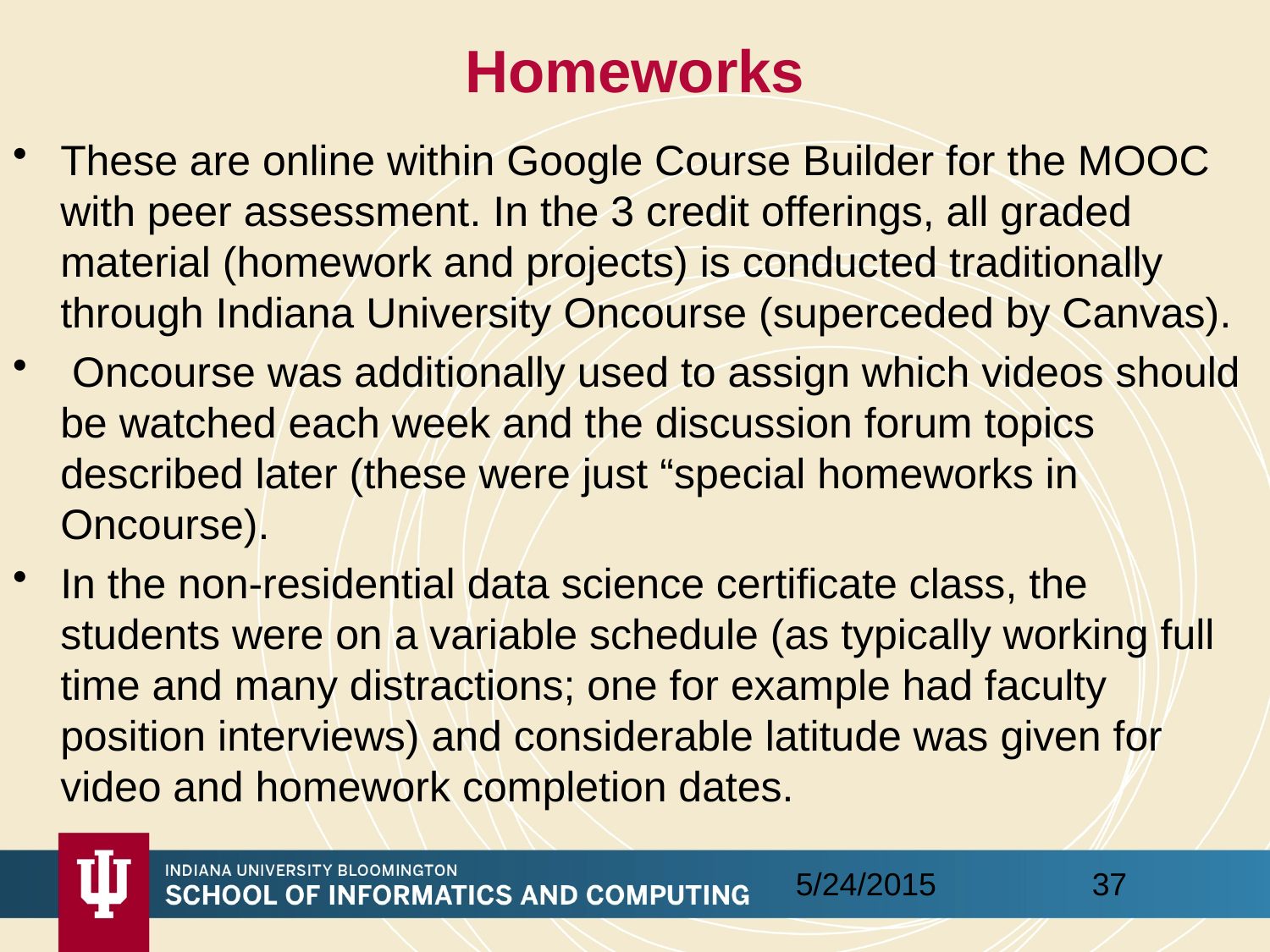

# Homeworks
These are online within Google Course Builder for the MOOC with peer assessment. In the 3 credit offerings, all graded material (homework and projects) is conducted traditionally through Indiana University Oncourse (superceded by Canvas).
 Oncourse was additionally used to assign which videos should be watched each week and the discussion forum topics described later (these were just “special homeworks in Oncourse).
In the non-residential data science certificate class, the students were on a variable schedule (as typically working full time and many distractions; one for example had faculty position interviews) and considerable latitude was given for video and homework completion dates.

37
5/24/2015